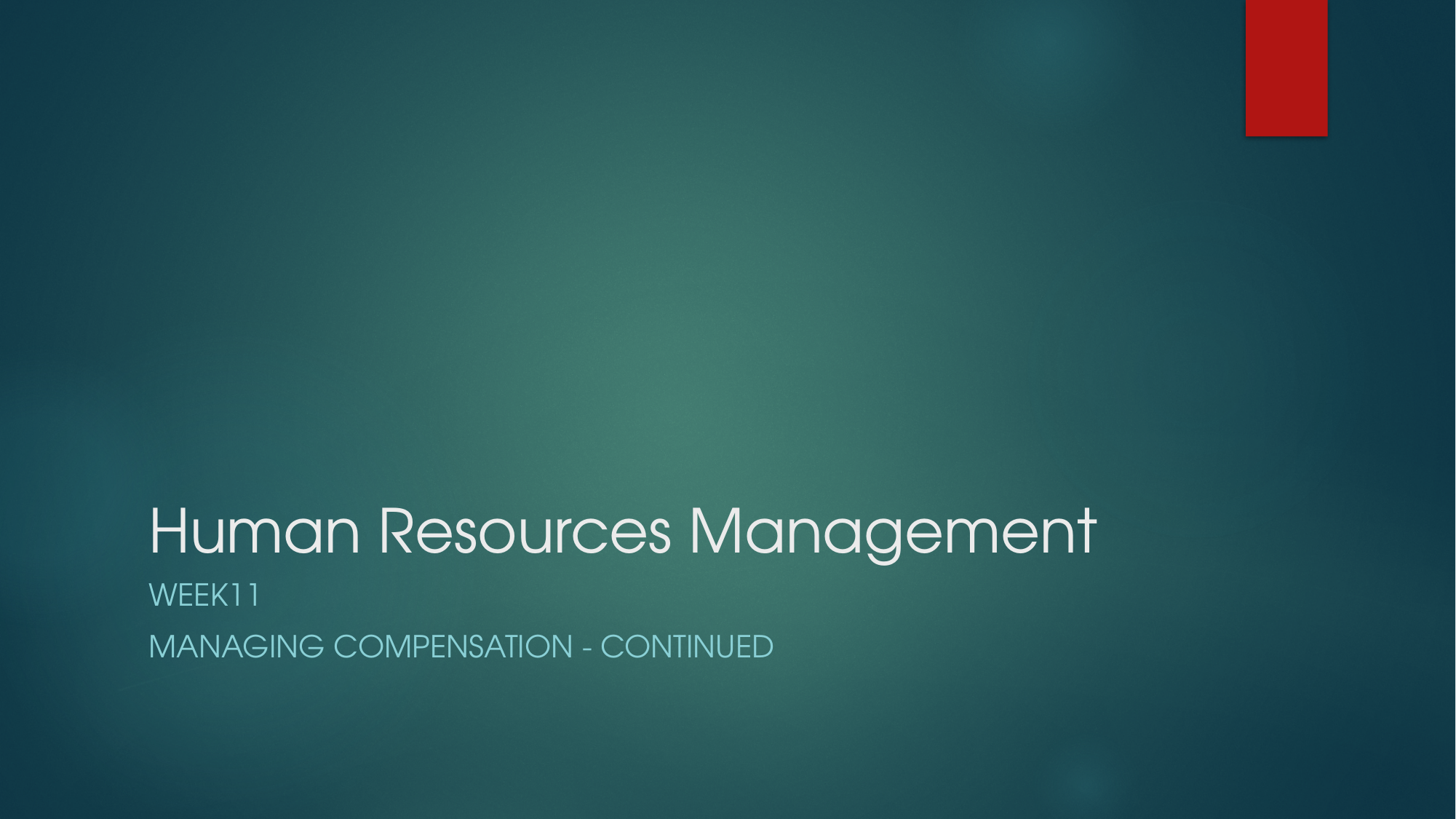

# Human Resources Management
Week11
Managing compensation - continued